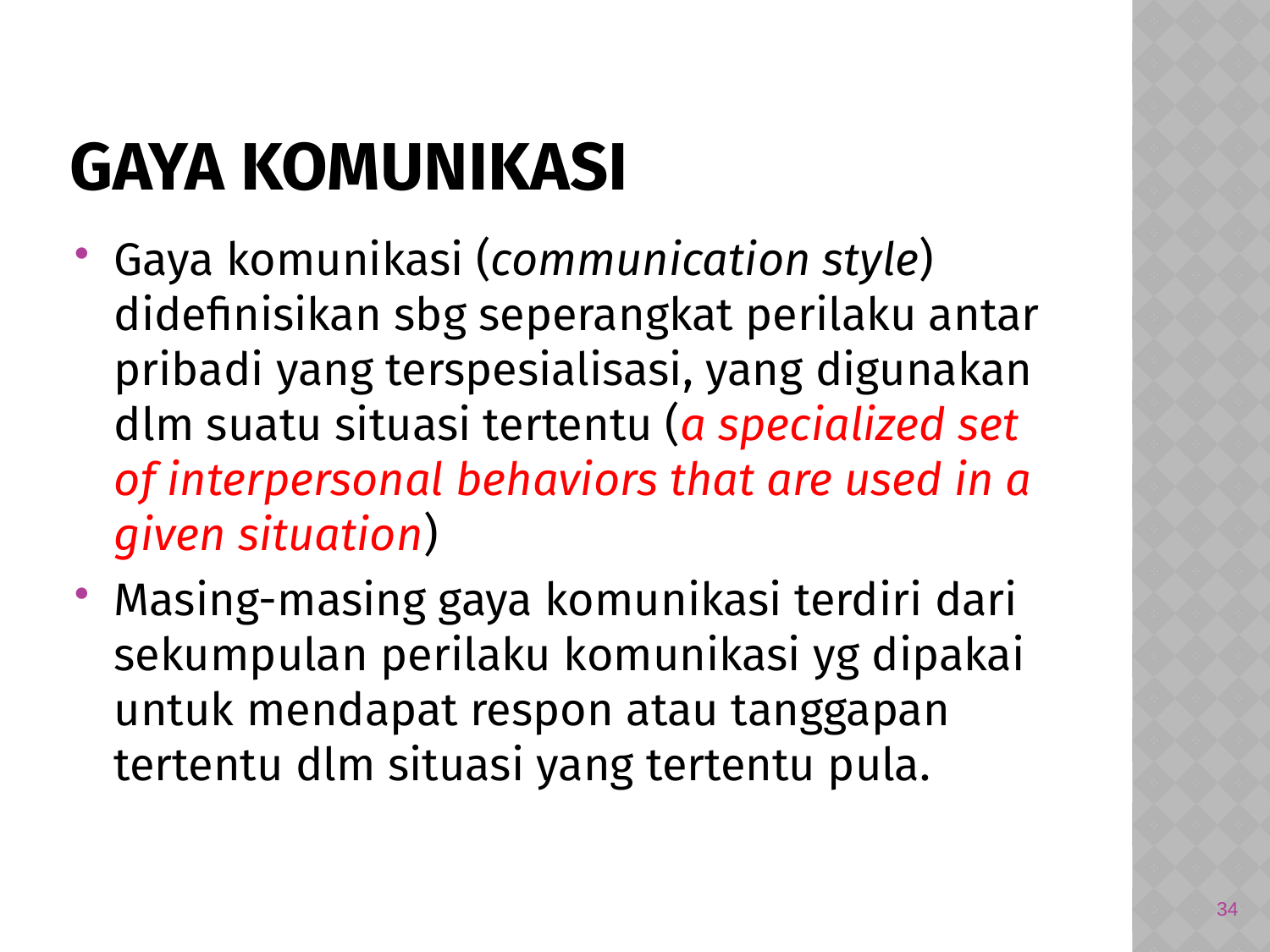

# GAYA KOMUNIKASI
Gaya komunikasi (communication style) didefinisikan sbg seperangkat perilaku antar pribadi yang terspesialisasi, yang digunakan dlm suatu situasi tertentu (a specialized set of interpersonal behaviors that are used in a given situation)
Masing-masing gaya komunikasi terdiri dari sekumpulan perilaku komunikasi yg dipakai untuk mendapat respon atau tanggapan tertentu dlm situasi yang tertentu pula.
34